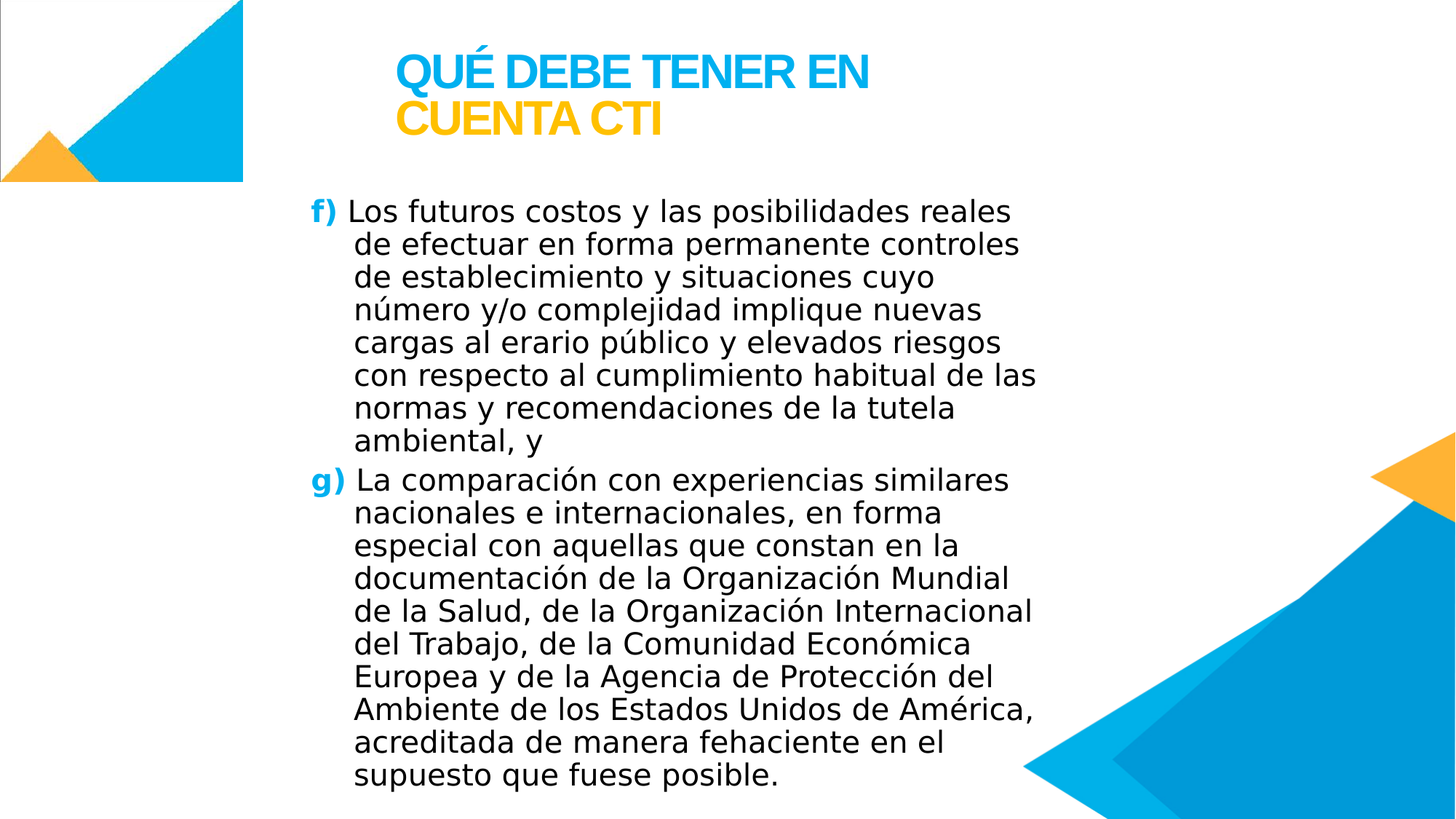

QUÉ DEBE TENER EN CUENTA CTI
f) Los futuros costos y las posibilidades reales de efectuar en forma permanente controles de establecimiento y situaciones cuyo número y/o complejidad implique nuevas cargas al erario público y elevados riesgos con respecto al cumplimiento habitual de las normas y recomendaciones de la tutela ambiental, y
g) La comparación con experiencias similares nacionales e internacionales, en forma especial con aquellas que constan en la documentación de la Organización Mundial de la Salud, de la Organización Internacional del Trabajo, de la Comunidad Económica Europea y de la Agencia de Protección del Ambiente de los Estados Unidos de América, acreditada de manera fehaciente en el supuesto que fuese posible.